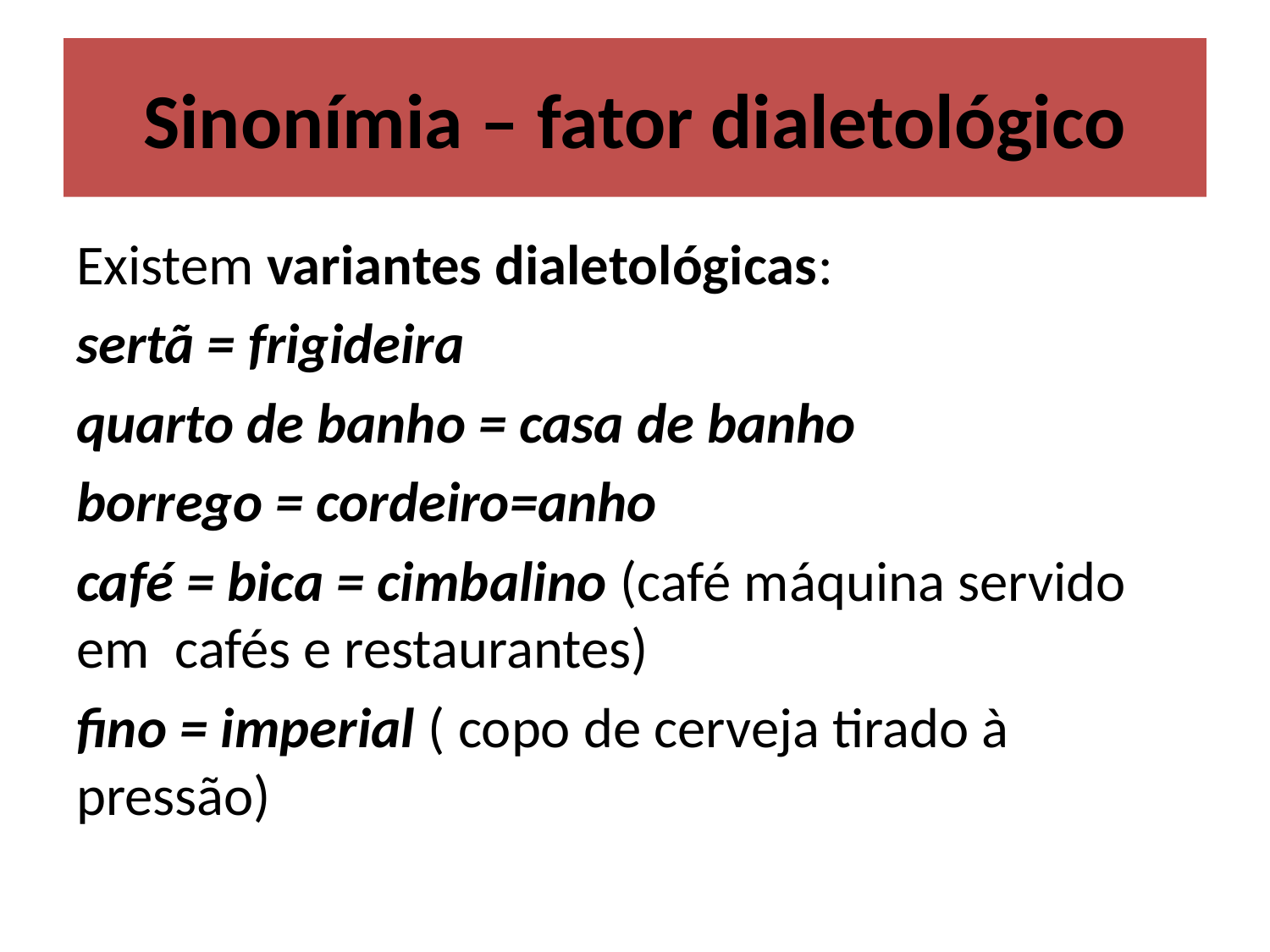

# Sinonímia – fator dialetológico
Existem variantes dialetológicas:
sertã = frigideira
quarto de banho = casa de banho
borrego = cordeiro=anho
café = bica = cimbalino (café máquina servido em  cafés e restaurantes)
fino = imperial ( copo de cerveja tirado à pressão)